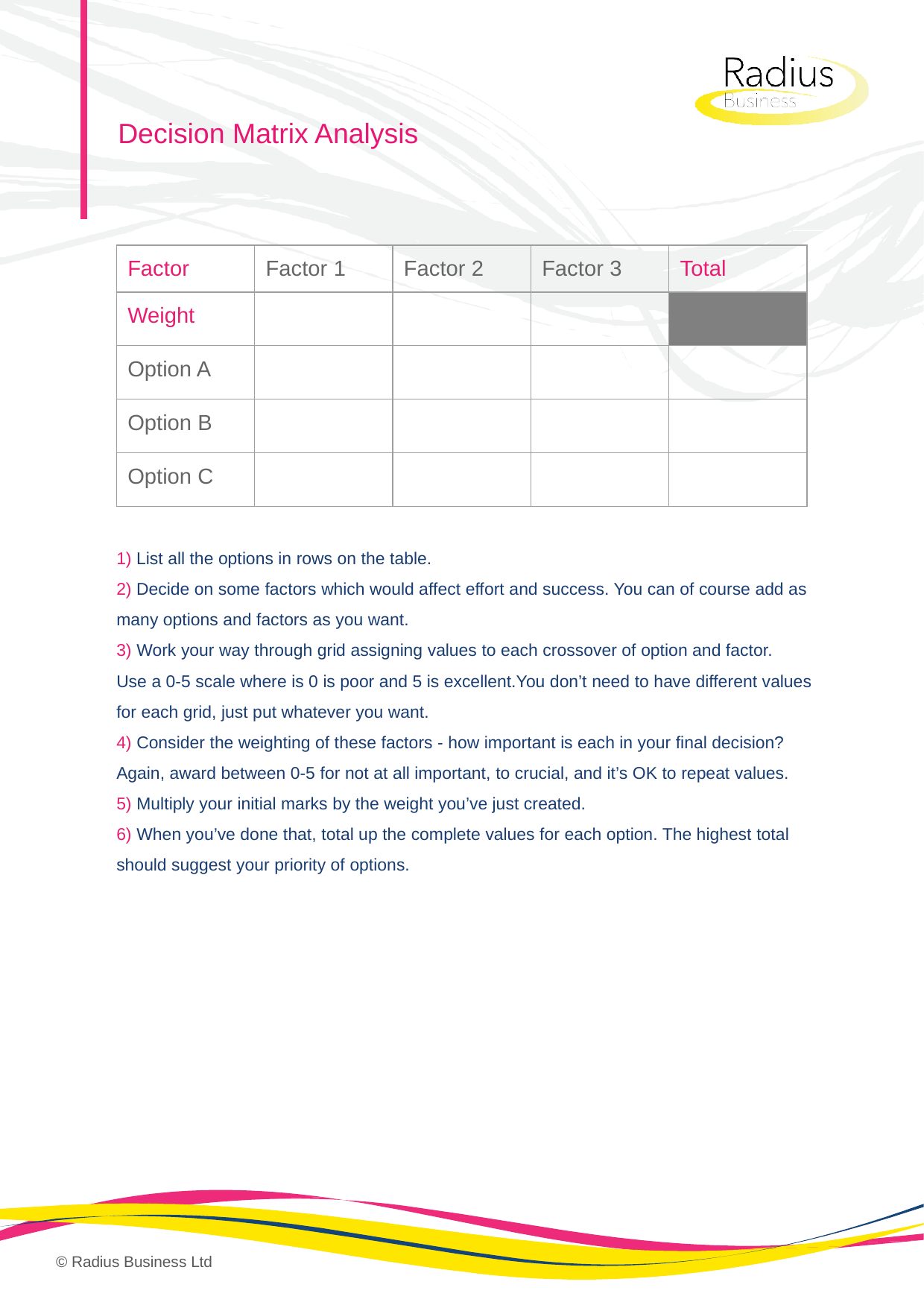

Decision Matrix Analysis

1) List all the options in rows on the table.
2) Decide on some factors which would affect effort and success. You can of course add as many options and factors as you want.
3) Work your way through grid assigning values to each crossover of option and factor.
Use a 0-5 scale where is 0 is poor and 5 is excellent.You don’t need to have different values for each grid, just put whatever you want.
4) Consider the weighting of these factors - how important is each in your final decision? Again, award between 0-5 for not at all important, to crucial, and it’s OK to repeat values.
5) Multiply your initial marks by the weight you’ve just created.
6) When you’ve done that, total up the complete values for each option. The highest total should suggest your priority of options.

| Factor | Factor 1 | Factor 2 | Factor 3 | Total |
| --- | --- | --- | --- | --- |
| Weight |  |  |  |  |
| Option A |  |  |  |  |
| Option B |  |  |  |  |
| Option C |  |  |  |  |
© Radius Business Ltd